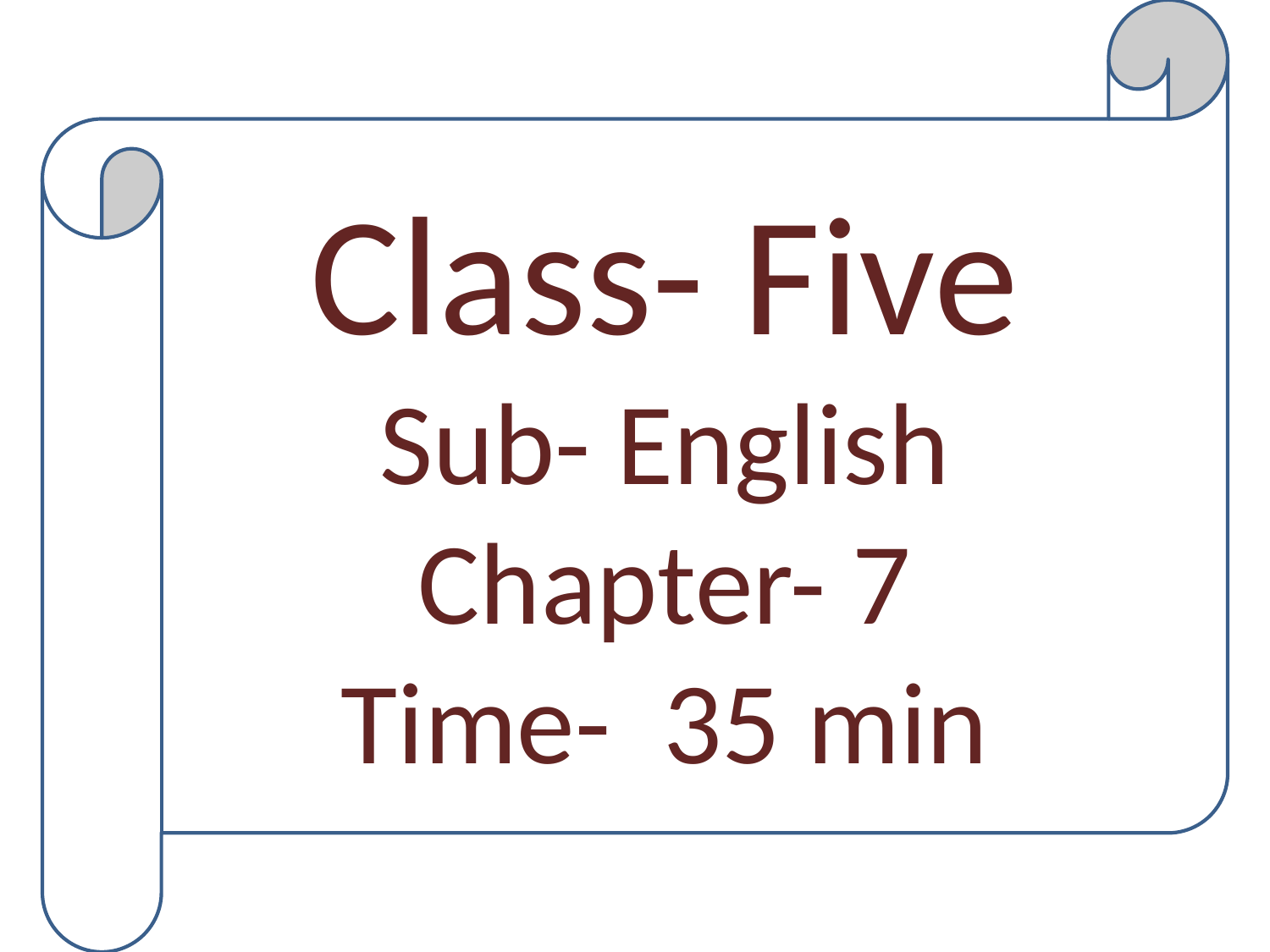

Class- Five
Sub- English
Chapter- 7
Time-  35 min